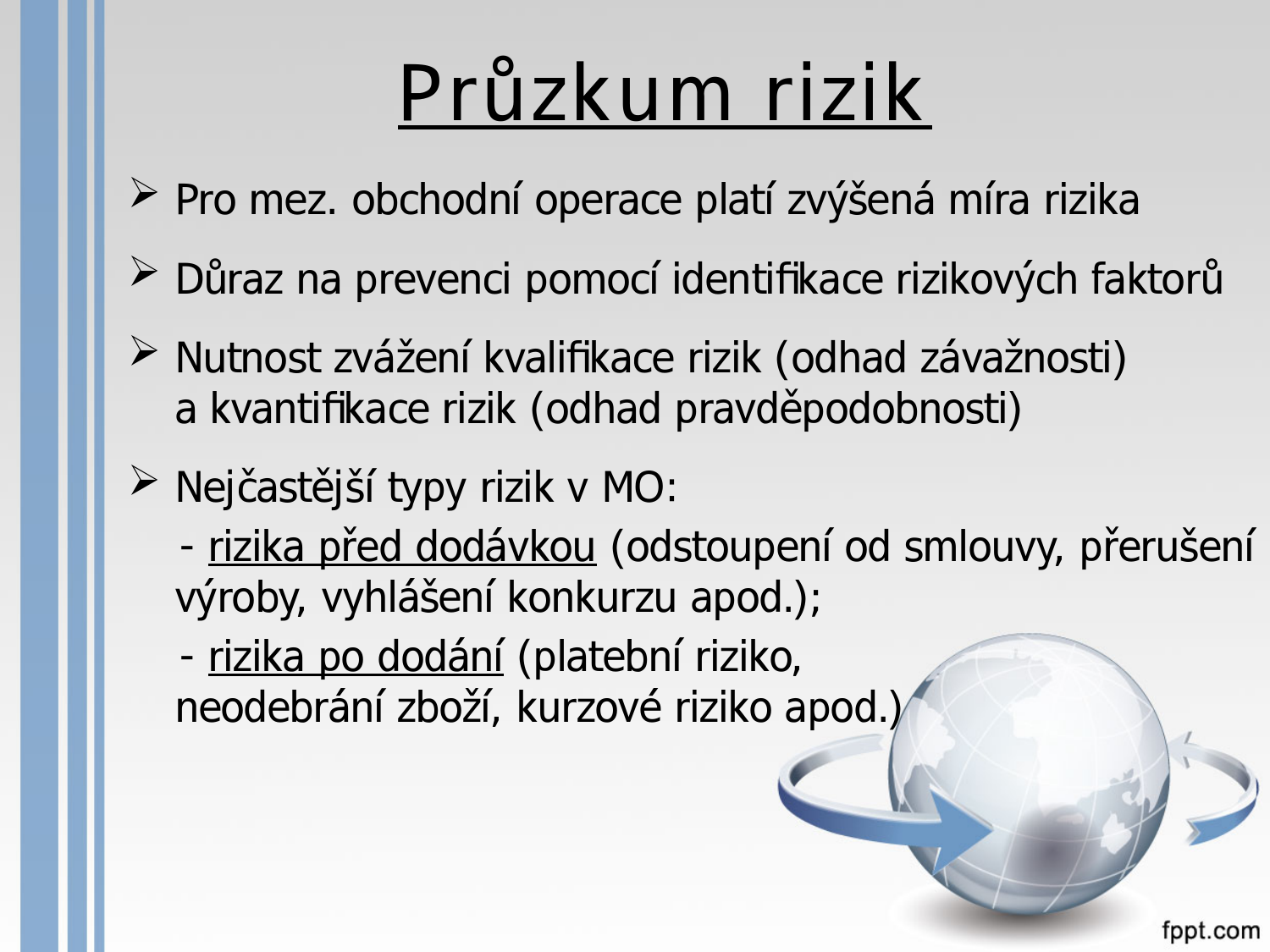

# Průzkum rizik
Pro mez. obchodní operace platí zvýšená míra rizika

Důraz na prevenci pomocí identifikace rizikových faktorů

Nutnost zvážení kvalifikace rizik (odhad závažnosti)
a kvantifikace rizik (odhad pravděpodobnosti)

Nejčastější typy rizik v MO:
    - rizika před dodávkou (odstoupení od smlouvy, přerušení výroby, vyhlášení konkurzu apod.);
    - rizika po dodání (platební riziko,
neodebrání zboží, kurzové riziko apod.)